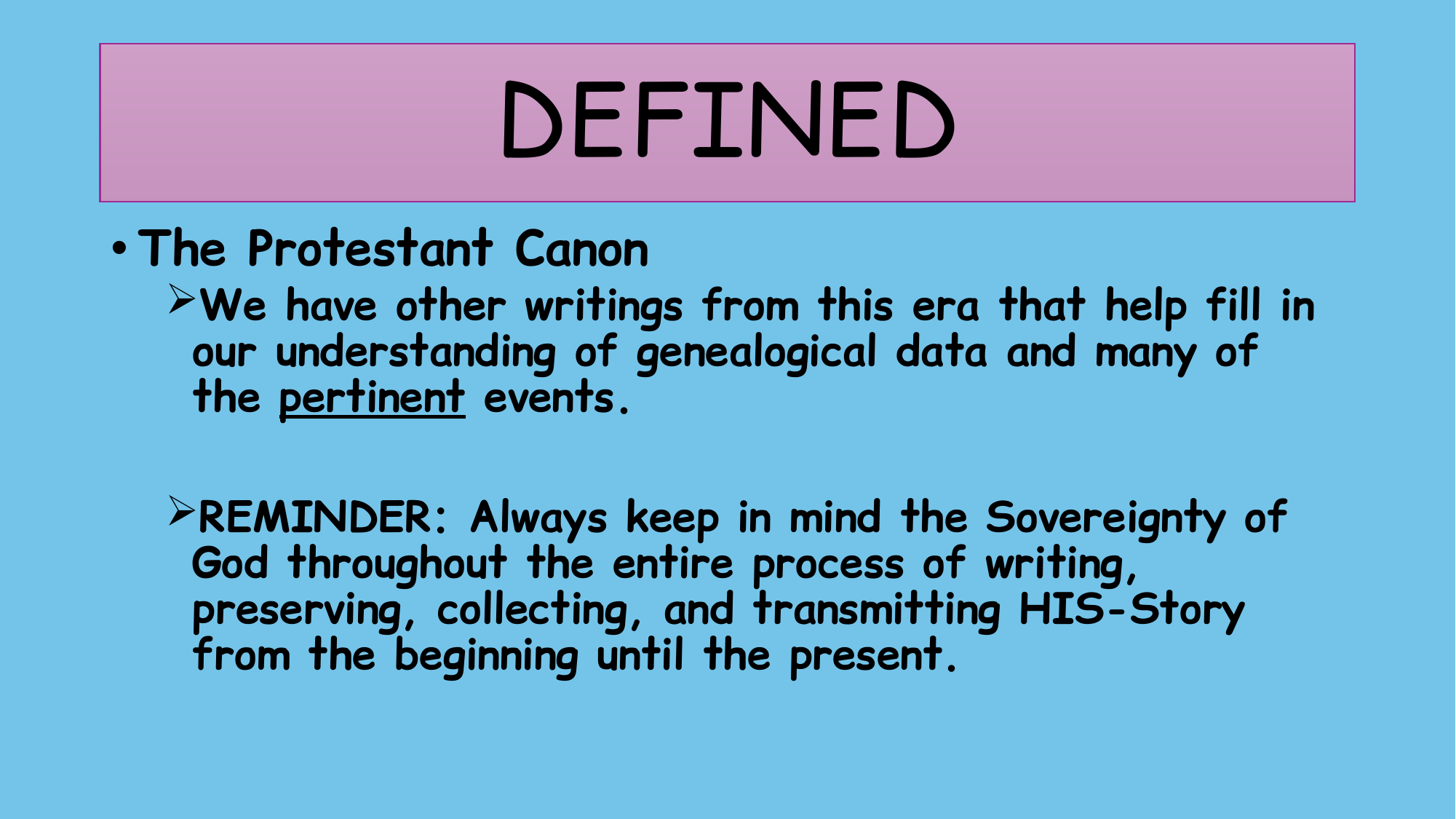

# DEFINED
The Protestant Canon
We have other writings from this era that help fill in our understanding of genealogical data and many of the pertinent events.

REMINDER: Always keep in mind the Sovereignty of God throughout the entire process of writing, preserving, collecting, and transmitting HIS-Story from the beginning until the present.